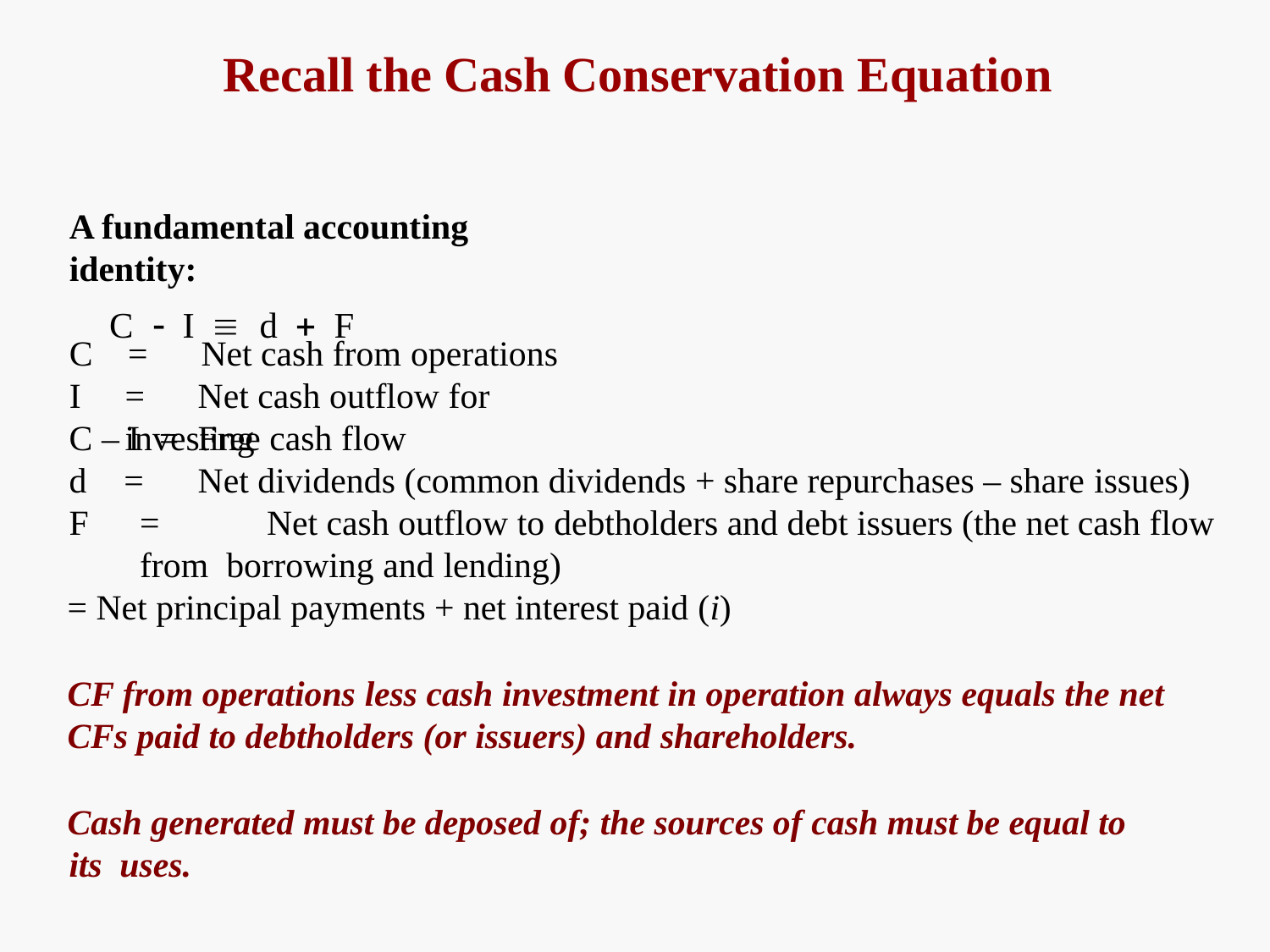

# Recall the Cash Conservation Equation
A fundamental accounting identity:
C − I ≡ d + F
C
I
=	Net cash from operations
=	Net cash outflow for investing
C – I	=	Free cash flow
d	=	Net dividends (common dividends + share repurchases – share issues)
F	=	Net cash outflow to debtholders and debt issuers (the net cash flow from  borrowing and lending)
= Net principal payments + net interest paid (i)

CF from operations less cash investment in operation always equals the net
CFs paid to debtholders (or issuers) and shareholders.

Cash generated must be deposed of; the sources of cash must be equal to its  uses.